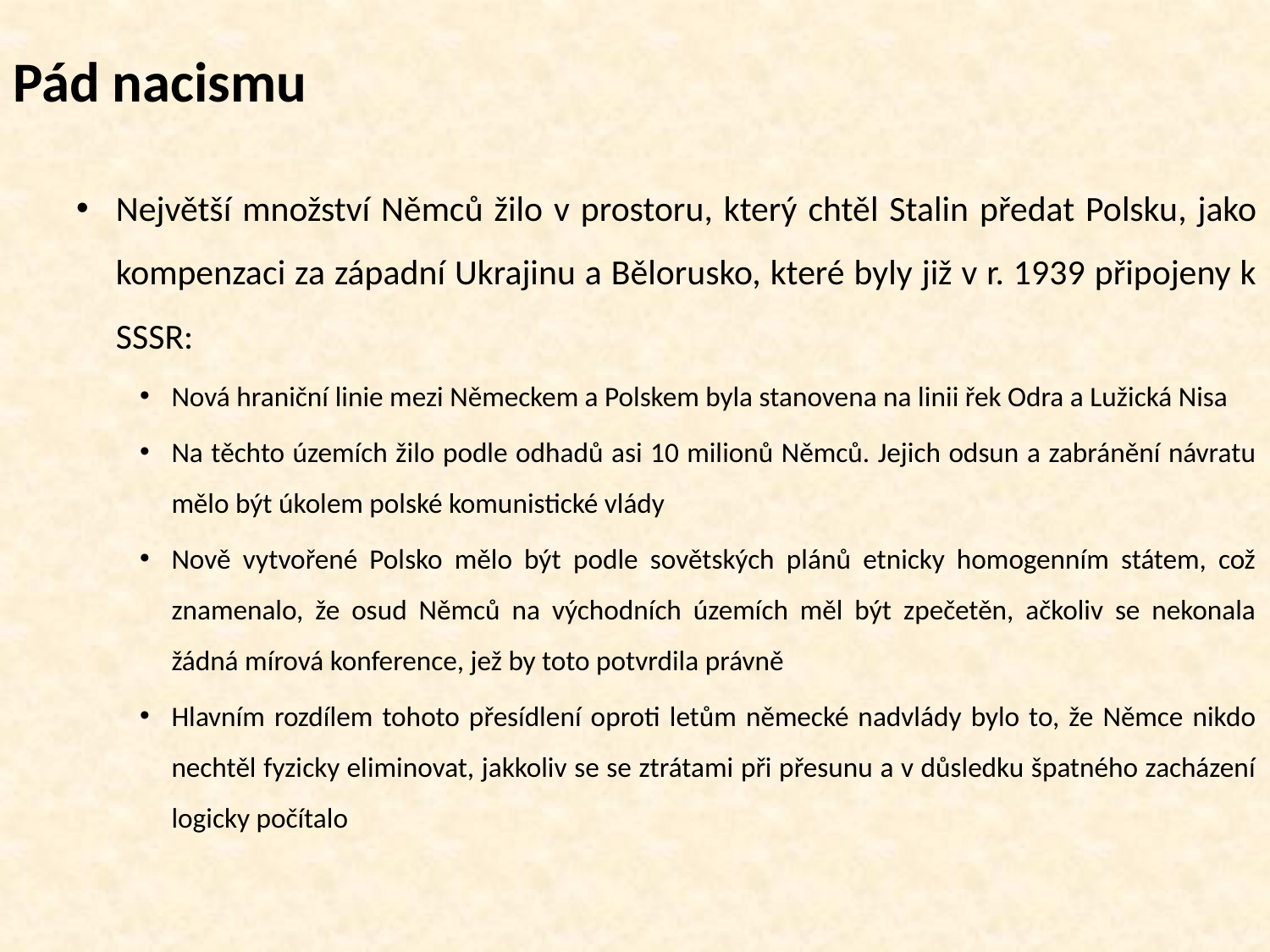

# Pád nacismu
Největší množství Němců žilo v prostoru, který chtěl Stalin předat Polsku, jako kompenzaci za západní Ukrajinu a Bělorusko, které byly již v r. 1939 připojeny k SSSR:
Nová hraniční linie mezi Německem a Polskem byla stanovena na linii řek Odra a Lužická Nisa
Na těchto územích žilo podle odhadů asi 10 milionů Němců. Jejich odsun a zabránění návratu mělo být úkolem polské komunistické vlády
Nově vytvořené Polsko mělo být podle sovětských plánů etnicky homogenním státem, což znamenalo, že osud Němců na východních územích měl být zpečetěn, ačkoliv se nekonala žádná mírová konference, jež by toto potvrdila právně
Hlavním rozdílem tohoto přesídlení oproti letům německé nadvlády bylo to, že Němce nikdo nechtěl fyzicky eliminovat, jakkoliv se se ztrátami při přesunu a v důsledku špatného zacházení logicky počítalo